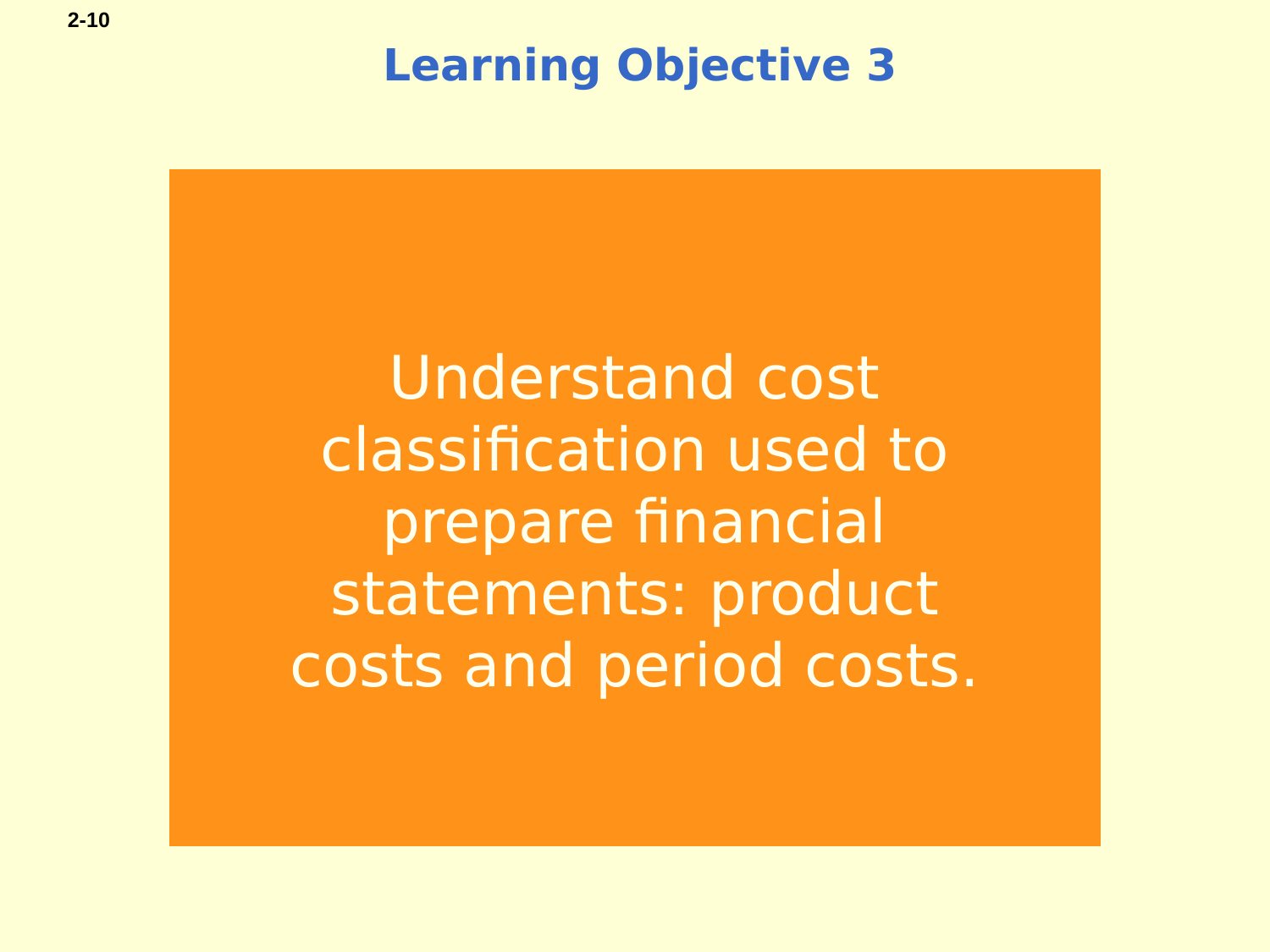

# Learning Objective 3

Understand cost classification used to prepare financial statements: product costs and period costs.